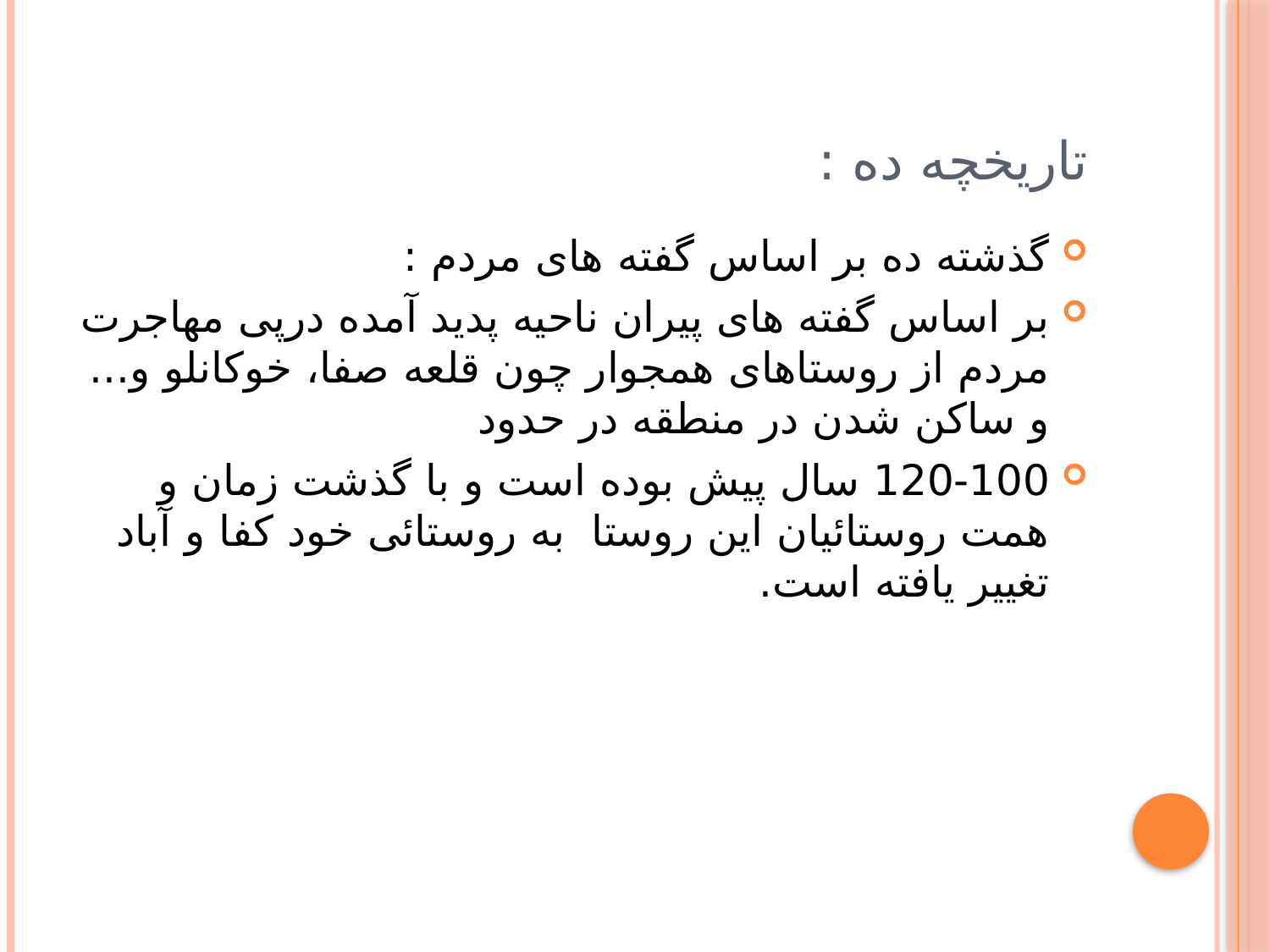

# تاریخچه ده :
گذشته ده بر اساس گفته های مردم :
بر اساس گفته های پیران ناحیه پدید آمده درپی مهاجرت مردم از روستاهای همجوار چون قلعه صفا، خوکانلو و... و ساکن شدن در منطقه در حدود
120-100 سال پیش بوده است و با گذشت زمان و همت روستائیان این روستا  به روستائی خود کفا و آباد تغییر یافته است.